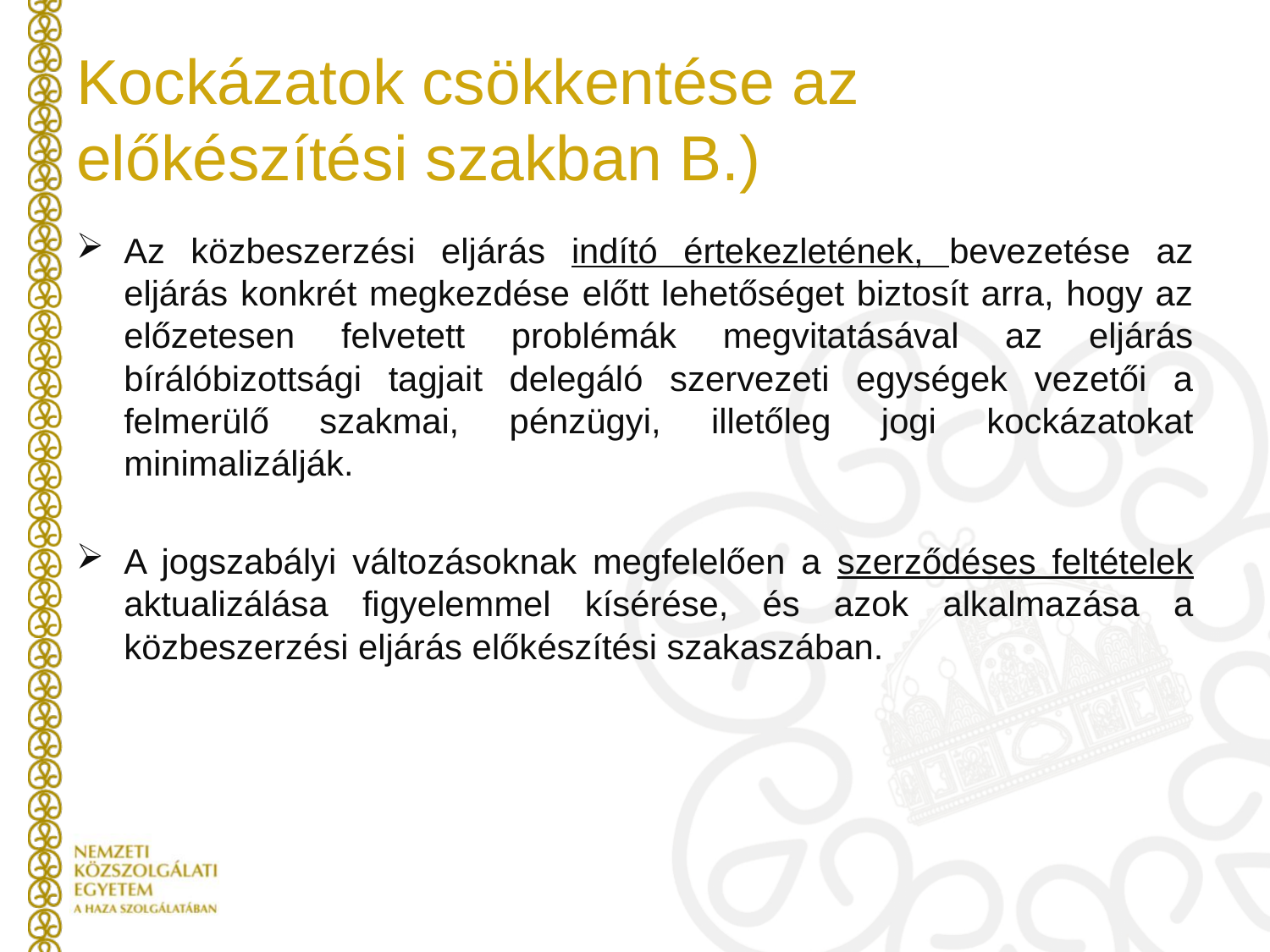

# Kockázatok csökkentése az előkészítési szakban B.)
Az közbeszerzési eljárás indító értekezletének, bevezetése az eljárás konkrét megkezdése előtt lehetőséget biztosít arra, hogy az előzetesen felvetett problémák megvitatásával az eljárás bírálóbizottsági tagjait delegáló szervezeti egységek vezetői a felmerülő szakmai, pénzügyi, illetőleg jogi kockázatokat minimalizálják.

A jogszabályi változásoknak megfelelően a szerződéses feltételek aktualizálása figyelemmel kísérése, és azok alkalmazása a közbeszerzési eljárás előkészítési szakaszában.